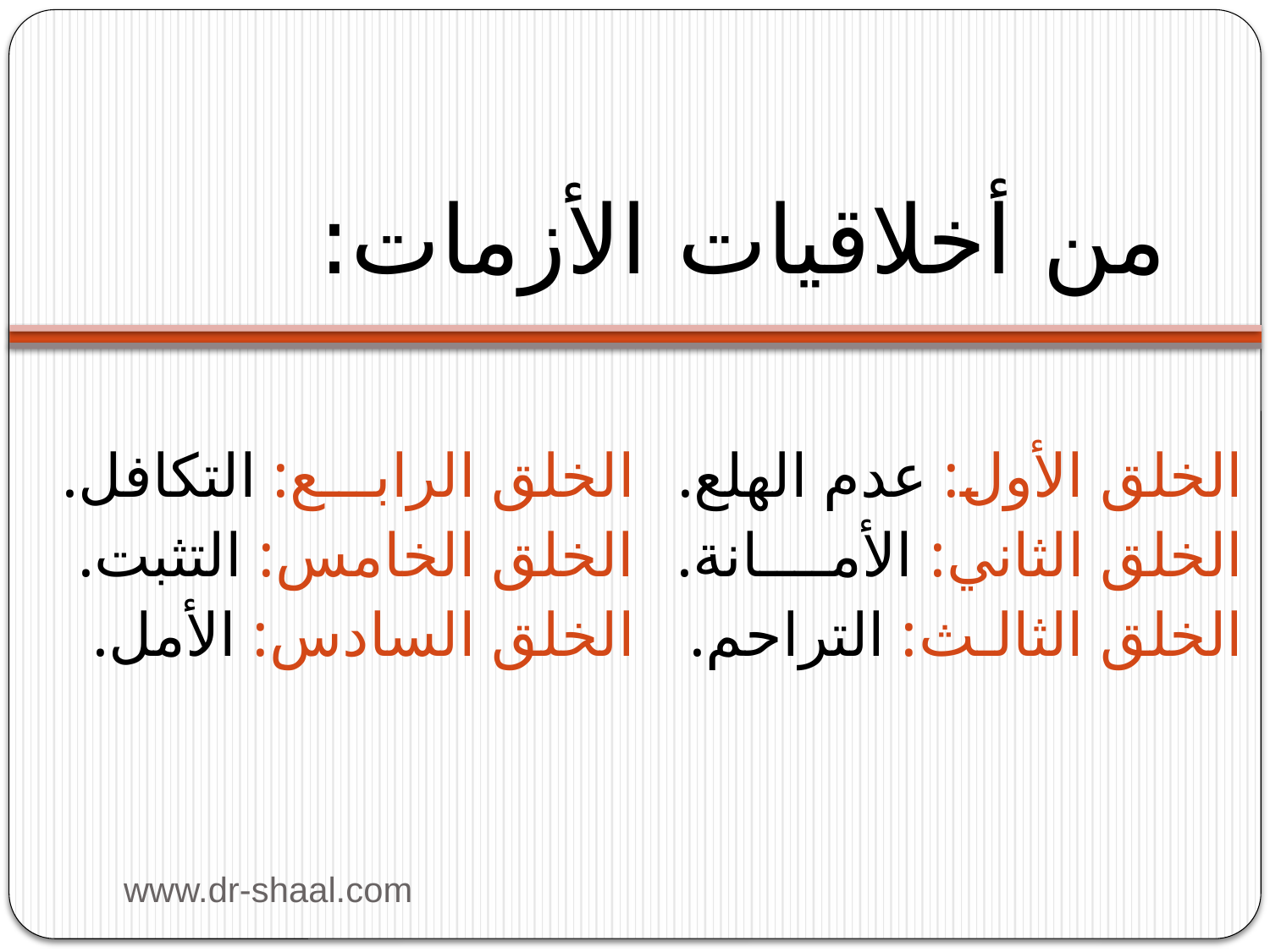

# من أخلاقيات الأزمات:
الخلق الرابـــع: التكافل.
الخلق الخامس: التثبت.
الخلق السادس: الأمل.
الخلق الأول: عدم الهلع.
الخلق الثاني: الأمــــانة.
الخلق الثالـث: التراحم.
www.dr-shaal.com